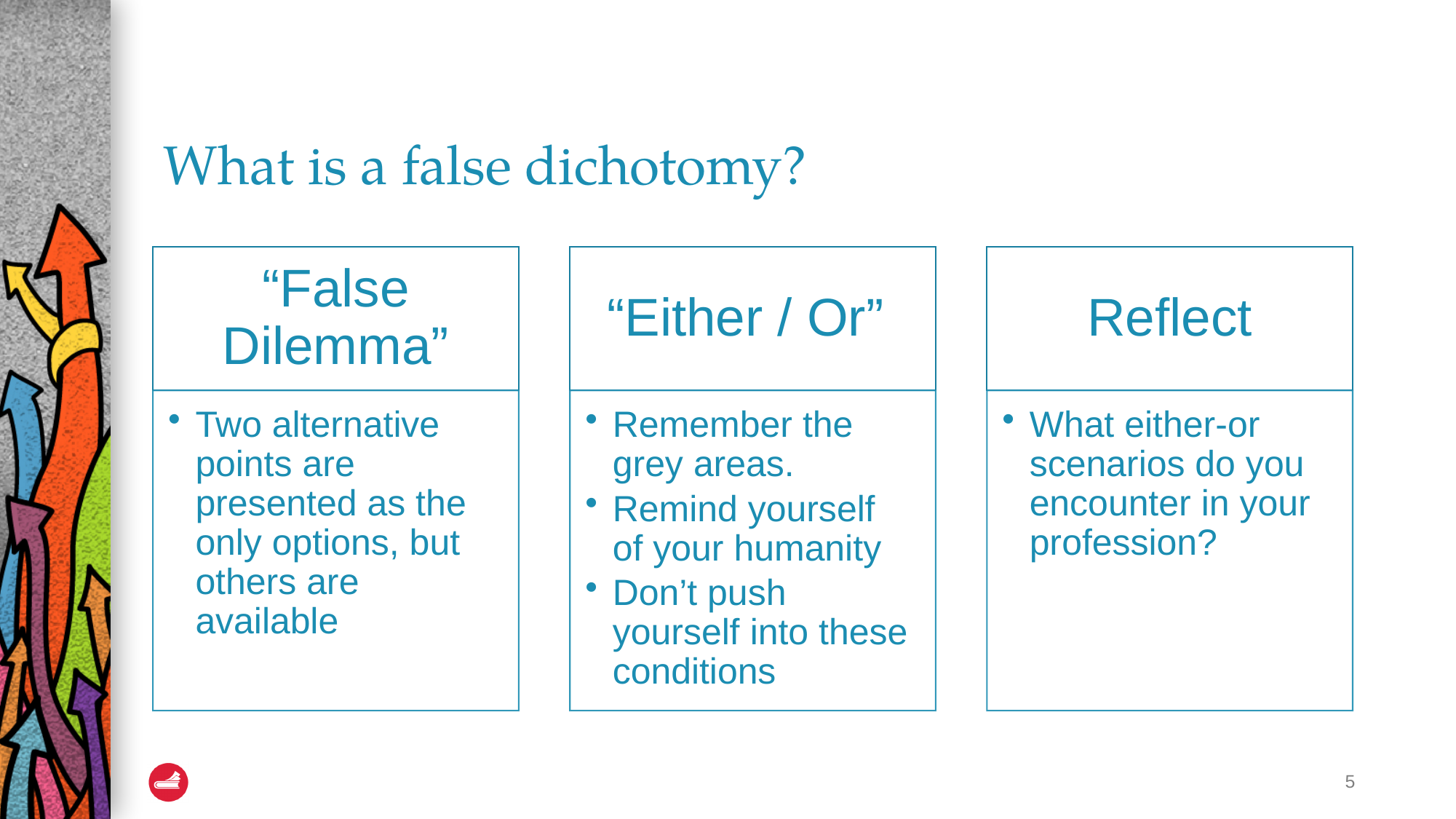

# What is a false dichotomy?
“False Dilemma”
Two alternative points are presented as the only options, but others are available
“Either / Or”
Remember the grey areas.
Remind yourself of your humanity
Don’t push yourself into these conditions
Reflect
What either-or scenarios do you encounter in your profession?
5